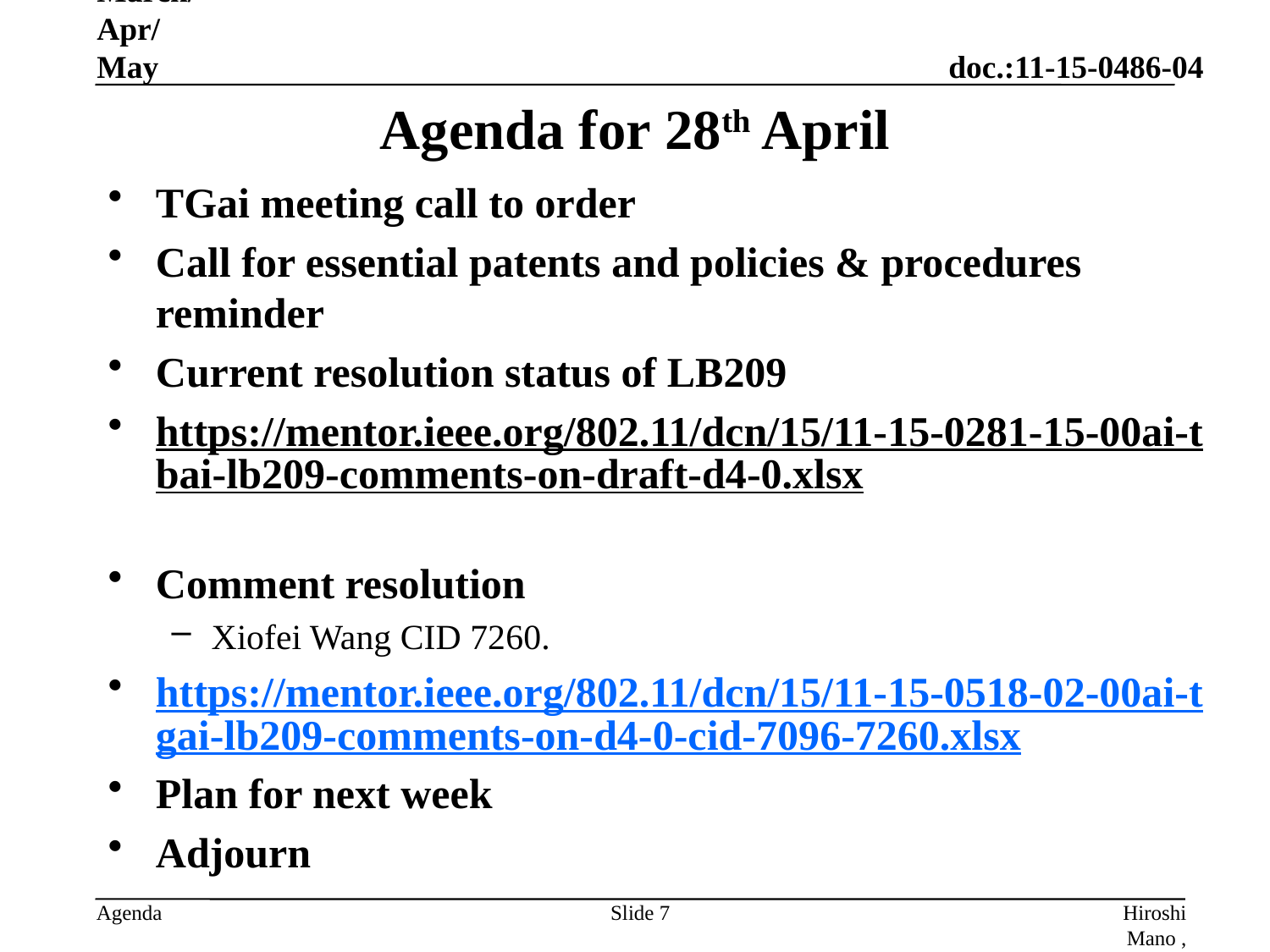

March/Apr/May
# Agenda for 28th April
TGai meeting call to order
Call for essential patents and policies & procedures reminder
Current resolution status of LB209
https://mentor.ieee.org/802.11/dcn/15/11-15-0281-15-00ai-tbai-lb209-comments-on-draft-d4-0.xlsx
Comment resolution
Xiofei Wang CID 7260.
https://mentor.ieee.org/802.11/dcn/15/11-15-0518-02-00ai-tgai-lb209-comments-on-d4-0-cid-7096-7260.xlsx
Plan for next week
Adjourn
Slide 7
Hiroshi Mano , Koden-TI